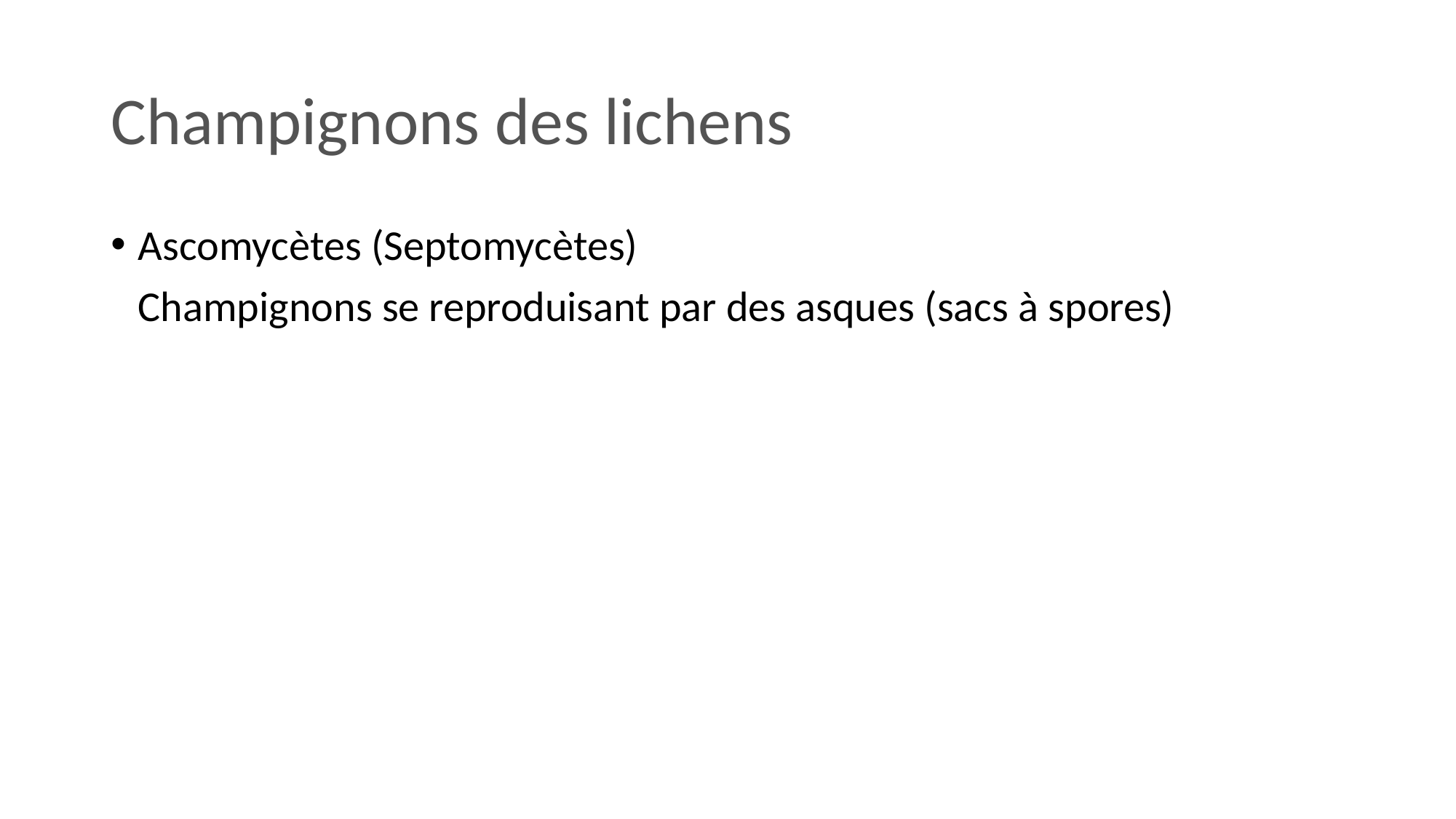

# Champignons des lichens
Ascomycètes (Septomycètes)
	Champignons se reproduisant par des asques (sacs à spores)